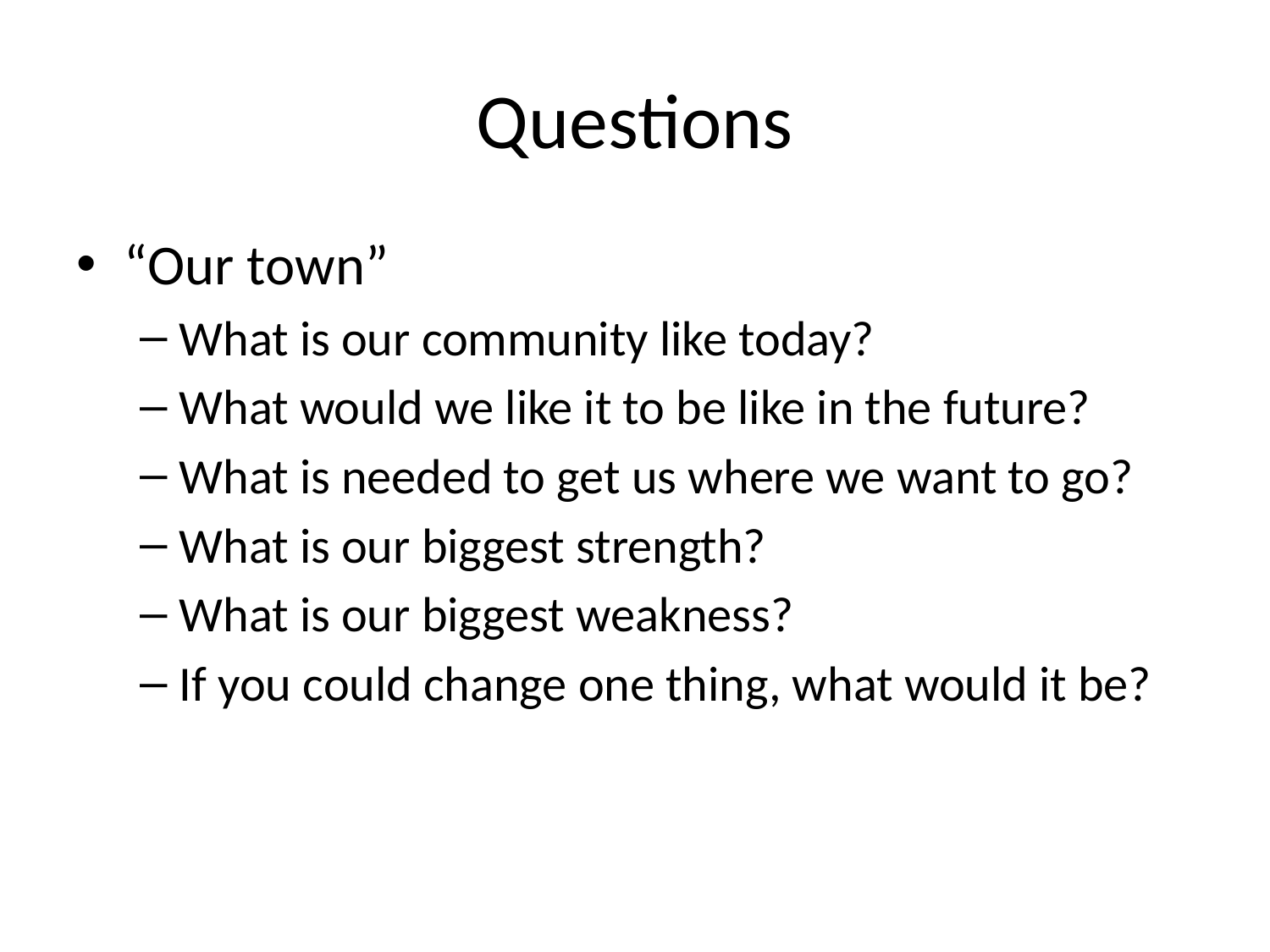

# Questions
“Our town”
What is our community like today?
What would we like it to be like in the future?
What is needed to get us where we want to go?
What is our biggest strength?
What is our biggest weakness?
If you could change one thing, what would it be?